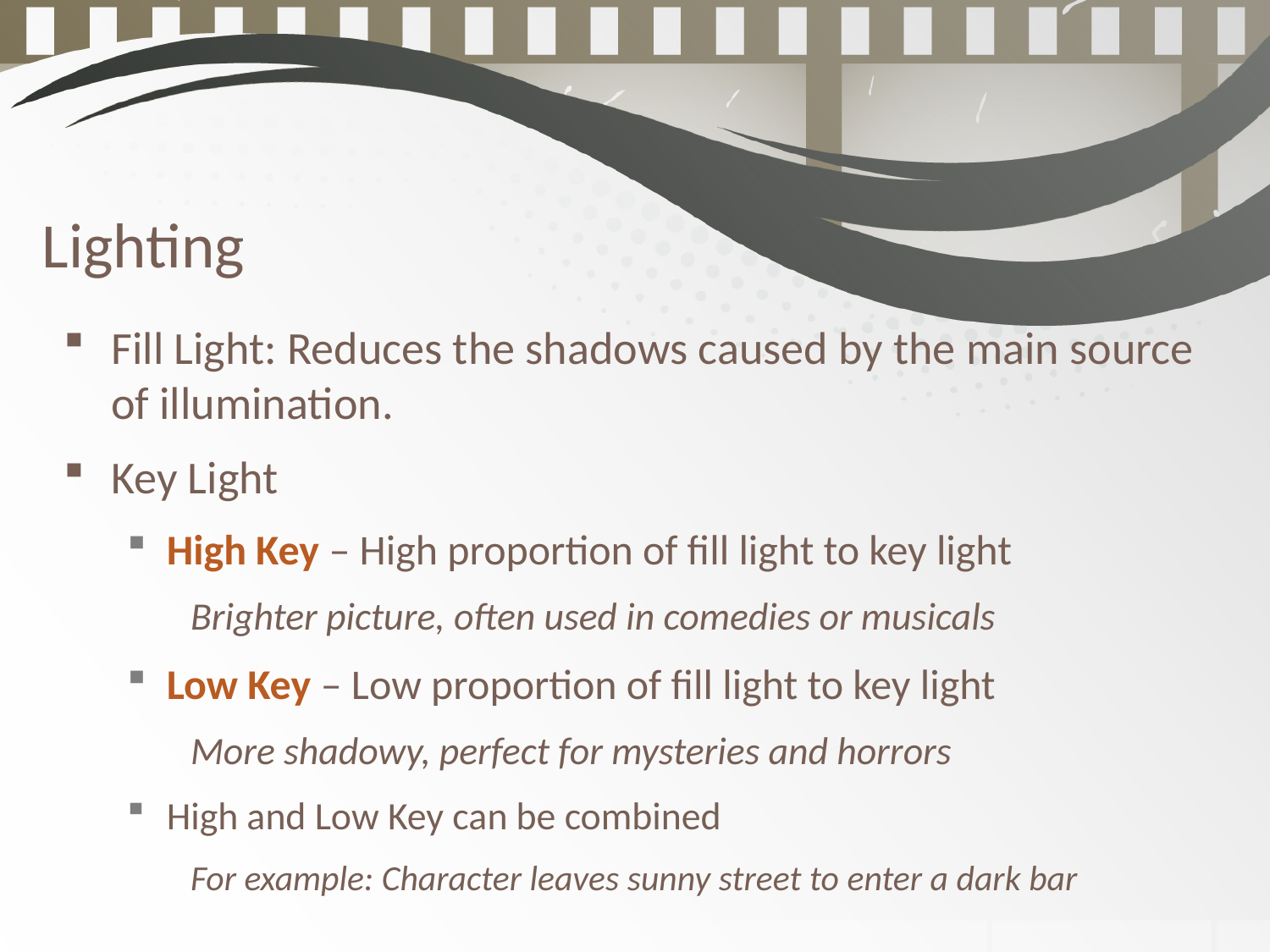

Lighting
Fill Light: Reduces the shadows caused by the main source of illumination.
Key Light
High Key – High proportion of fill light to key light
Brighter picture, often used in comedies or musicals
Low Key – Low proportion of fill light to key light
More shadowy, perfect for mysteries and horrors
High and Low Key can be combined
For example: Character leaves sunny street to enter a dark bar